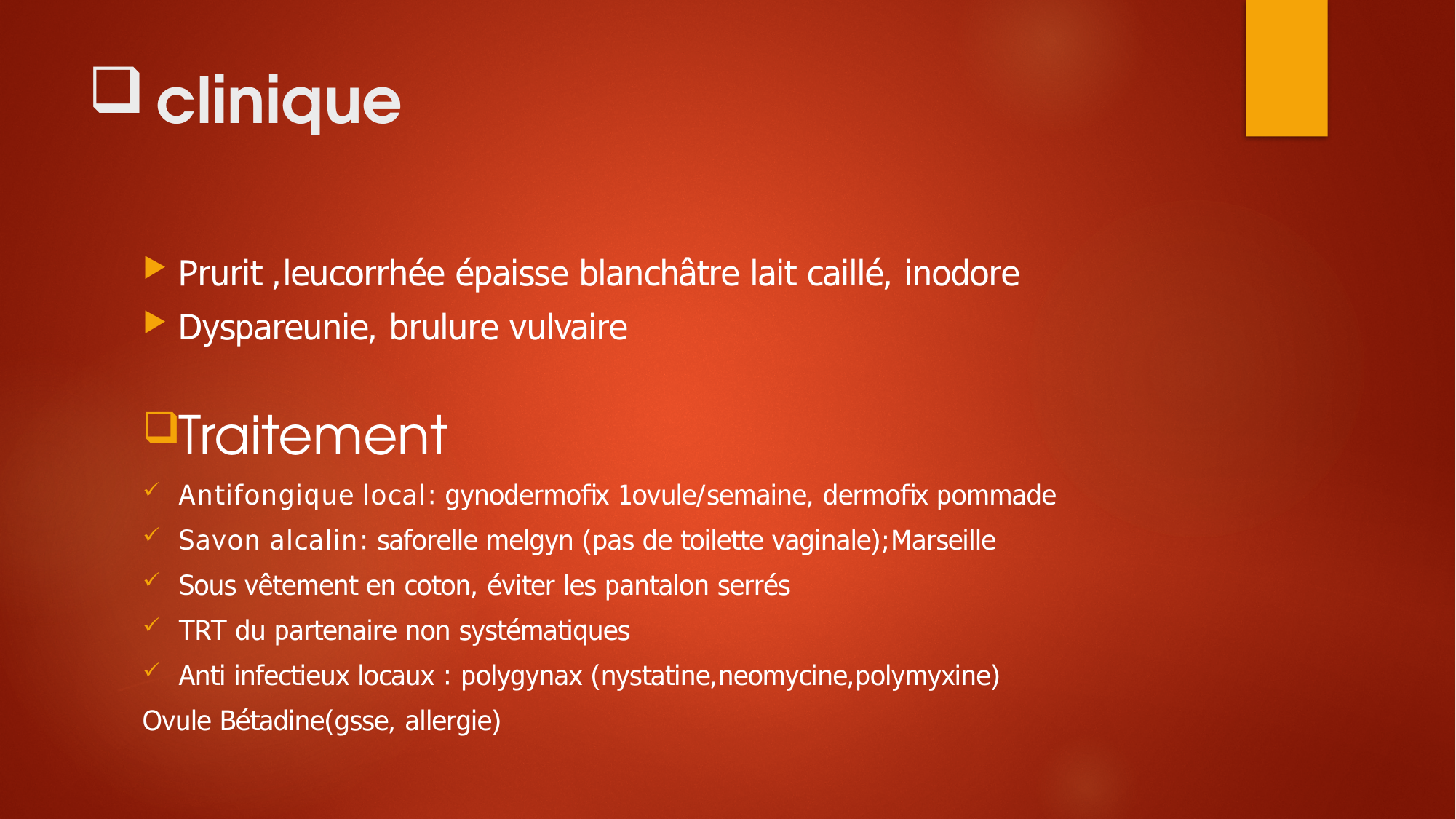

# clinique
Prurit ,leucorrhée épaisse blanchâtre lait caillé, inodore
Dyspareunie, brulure vulvaire

Traitement
Antifongique local: gynodermofix 1ovule/semaine, dermofix pommade
Savon alcalin: saforelle melgyn (pas de toilette vaginale);Marseille
Sous vêtement en coton, éviter les pantalon serrés
TRT du partenaire non systématiques
Anti infectieux locaux : polygynax (nystatine,neomycine,polymyxine)
Ovule Bétadine(gsse, allergie)